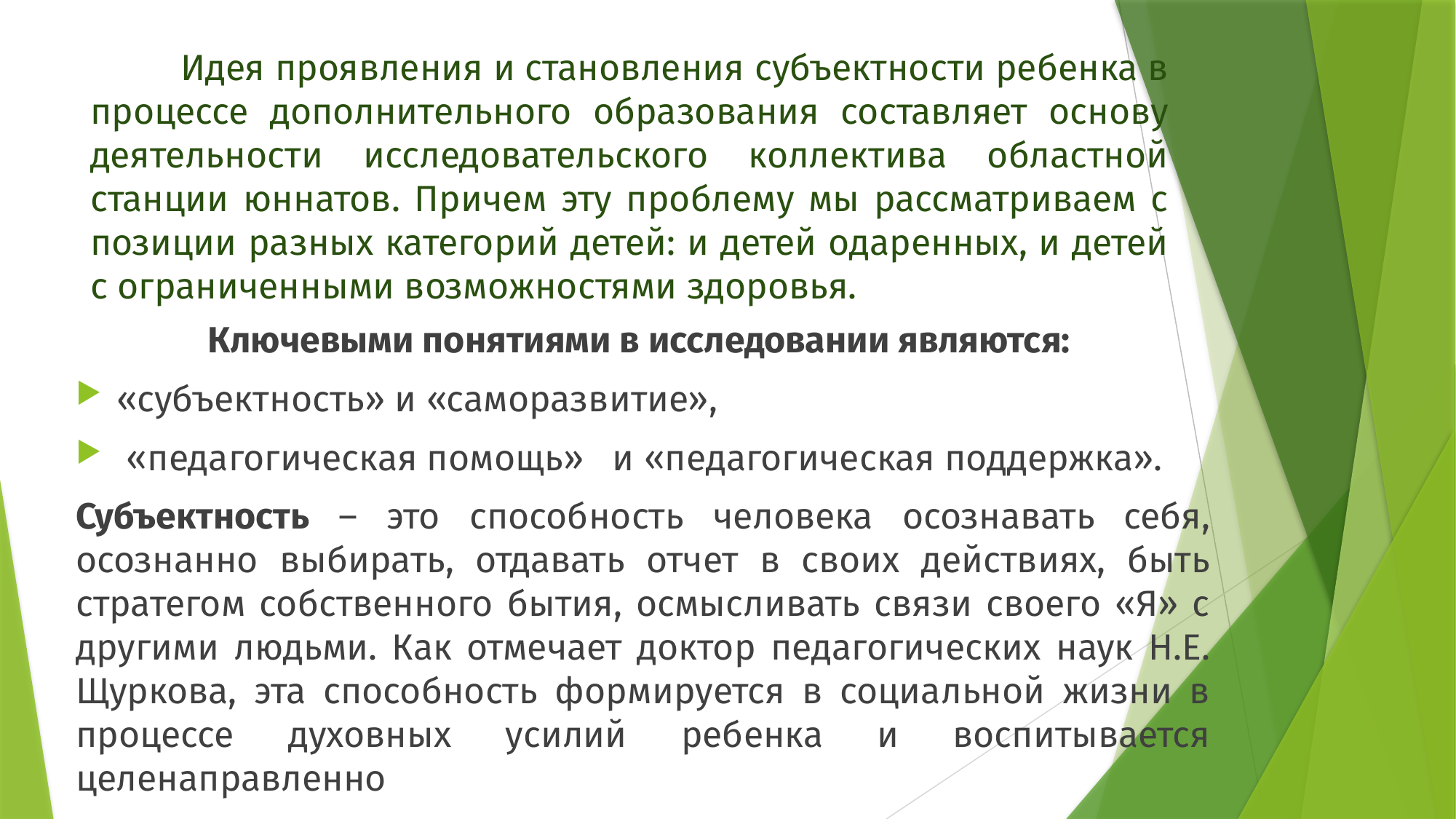

# Идея проявления и становления субъектности ребенка в процессе дополнительного образования составляет основу деятельности исследовательского коллектива областной станции юннатов. Причем эту проблему мы рассматриваем с позиции разных категорий детей: и детей одаренных, и детей с ограниченными возможностями здоровья.
Ключевыми понятиями в исследовании являются:
«субъектность» и «саморазвитие»,
 «педагогическая помощь»   и «педагогическая поддержка».
Субъектность – это способность человека осознавать себя, осознанно выбирать, отдавать отчет в своих действиях, быть стратегом собственного бытия, осмысливать связи своего «Я» с другими людьми. Как отмечает доктор педагогических наук Н.Е. Щуркова, эта способность формируется в социальной жизни в процессе духовных усилий ребенка и воспитывается целенаправленно